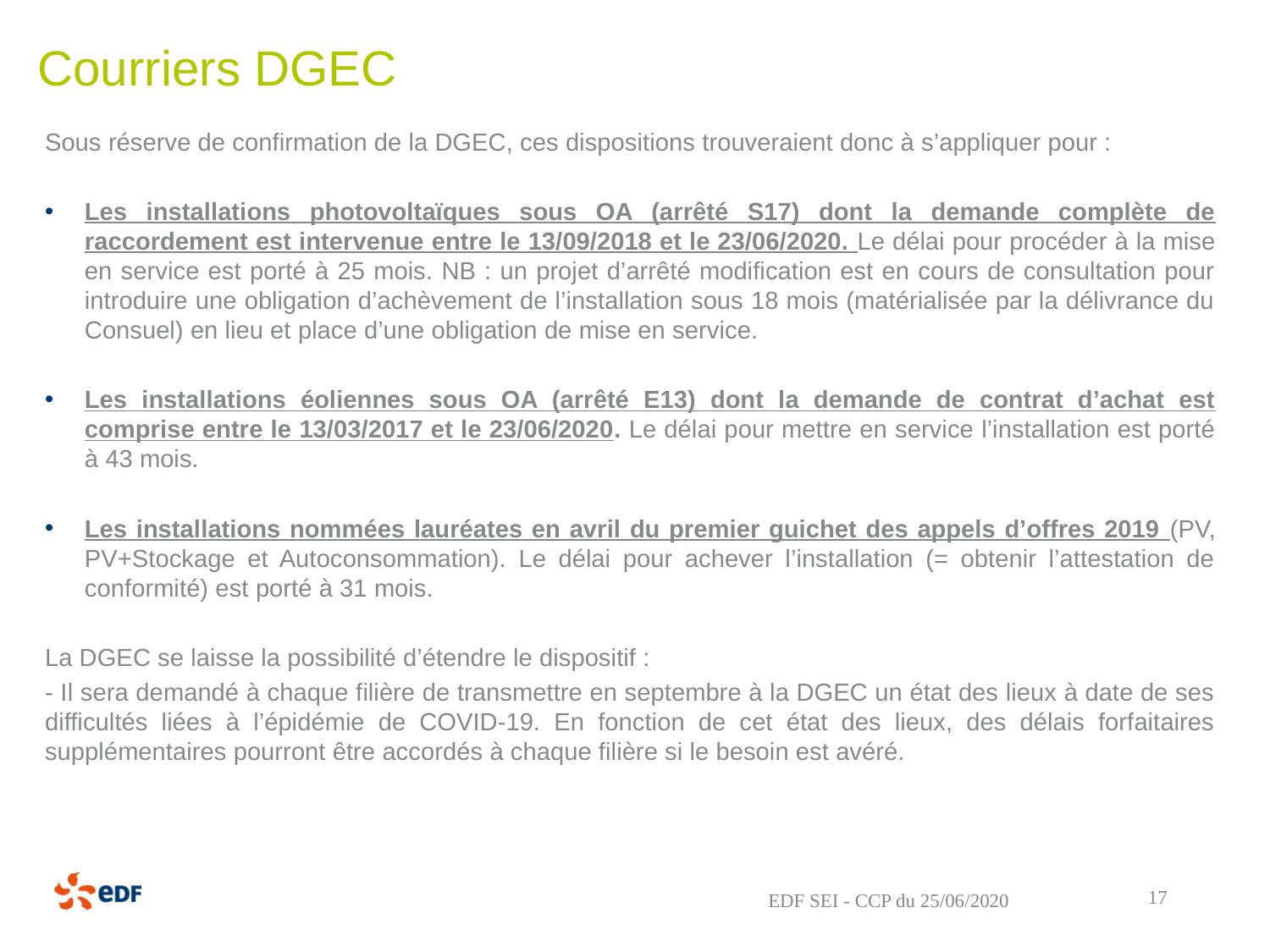

# Courriers DGEC
Sous réserve de confirmation de la DGEC, ces dispositions trouveraient donc à s’appliquer pour :

Les installations photovoltaïques sous OA (arrêté S17) dont la demande complète de raccordement est intervenue entre le 13/09/2018 et le 23/06/2020. Le délai pour procéder à la mise en service est porté à 25 mois. NB : un projet d’arrêté modification est en cours de consultation pour introduire une obligation d’achèvement de l’installation sous 18 mois (matérialisée par la délivrance du Consuel) en lieu et place d’une obligation de mise en service.

Les installations éoliennes sous OA (arrêté E13) dont la demande de contrat d’achat est comprise entre le 13/03/2017 et le 23/06/2020. Le délai pour mettre en service l’installation est porté à 43 mois.

Les installations nommées lauréates en avril du premier guichet des appels d’offres 2019 (PV, PV+Stockage et Autoconsommation). Le délai pour achever l’installation (= obtenir l’attestation de conformité) est porté à 31 mois.

La DGEC se laisse la possibilité d’étendre le dispositif :
- Il sera demandé à chaque filière de transmettre en septembre à la DGEC un état des lieux à date de ses difficultés liées à l’épidémie de COVID-19. En fonction de cet état des lieux, des délais forfaitaires supplémentaires pourront être accordés à chaque filière si le besoin est avéré.

17
EDF SEI - CCP du 25/06/2020